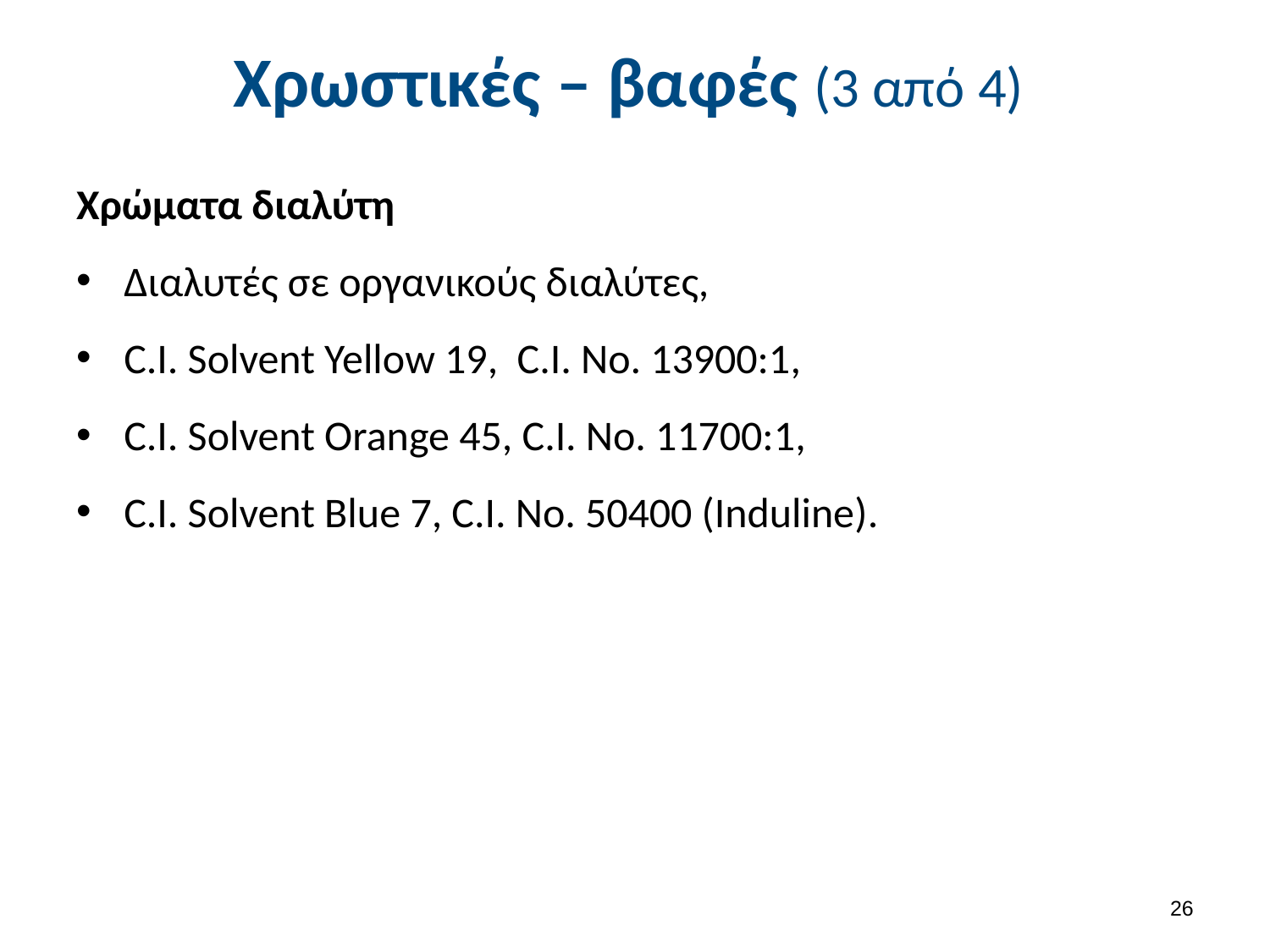

# Χρωστικές – βαφές (3 από 4)
Χρώματα διαλύτη
Διαλυτές σε οργανικούς διαλύτες,
C.I. Solvent Yellow 19,  C.I. No. 13900:1,
C.I. Solvent Orange 45, C.I. No. 11700:1,
C.I. Solvent Blue 7, C.I. No. 50400 (Induline).
26